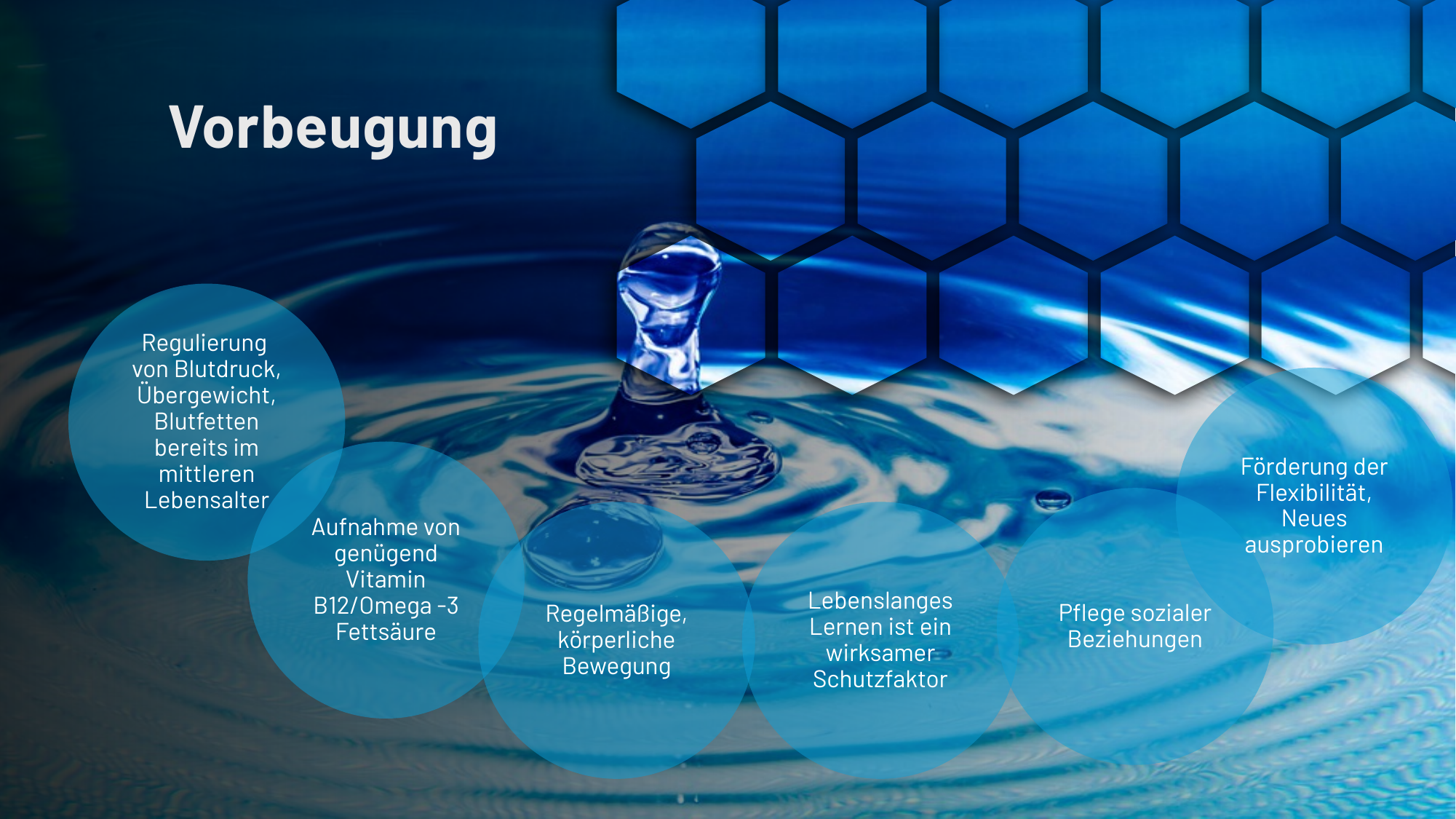

Regulierung  von Blutdruck, Übergewicht, Blutfetten bereits im mittleren Lebensalter​
Aufnahme von genügend Vitamin B12​/Omega -3 Fettsäure
Regelmäßige, körperliche Bewegung​
​Lebenslanges Lernen ist ein wirksamer Schutzfaktor
Pflege sozialer Beziehungen​
Förderung der Flexibilität, Neues ausprobieren​
Vorbeugung